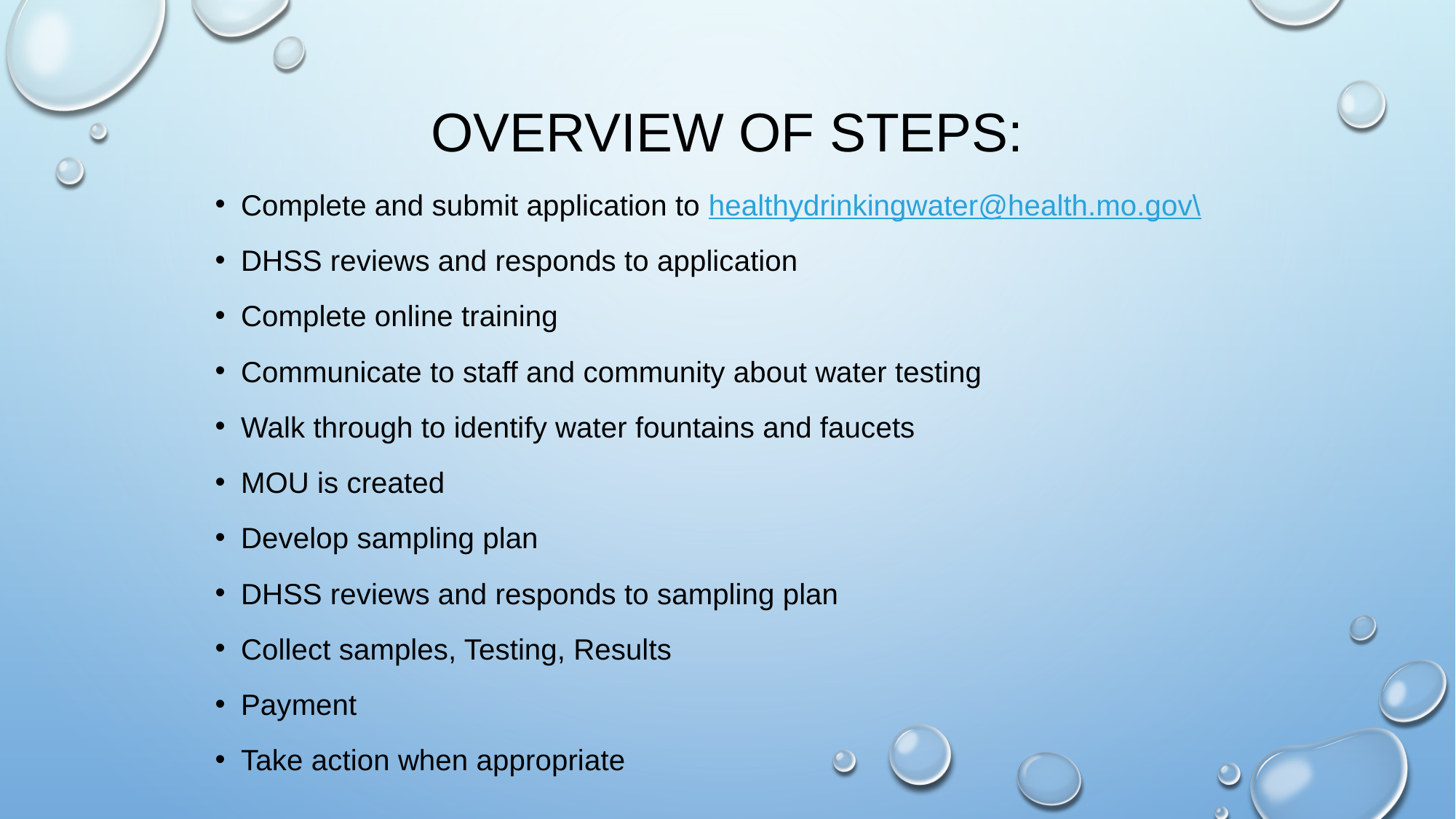

# OVERVIEW OF Steps:
Complete and submit application to healthydrinkingwater@health.mo.gov\
DHSS reviews and responds to application
Complete online training
Communicate to staff and community about water testing
Walk through to identify water fountains and faucets
MOU is created
Develop sampling plan
DHSS reviews and responds to sampling plan
Collect samples, Testing, Results
Payment
Take action when appropriate